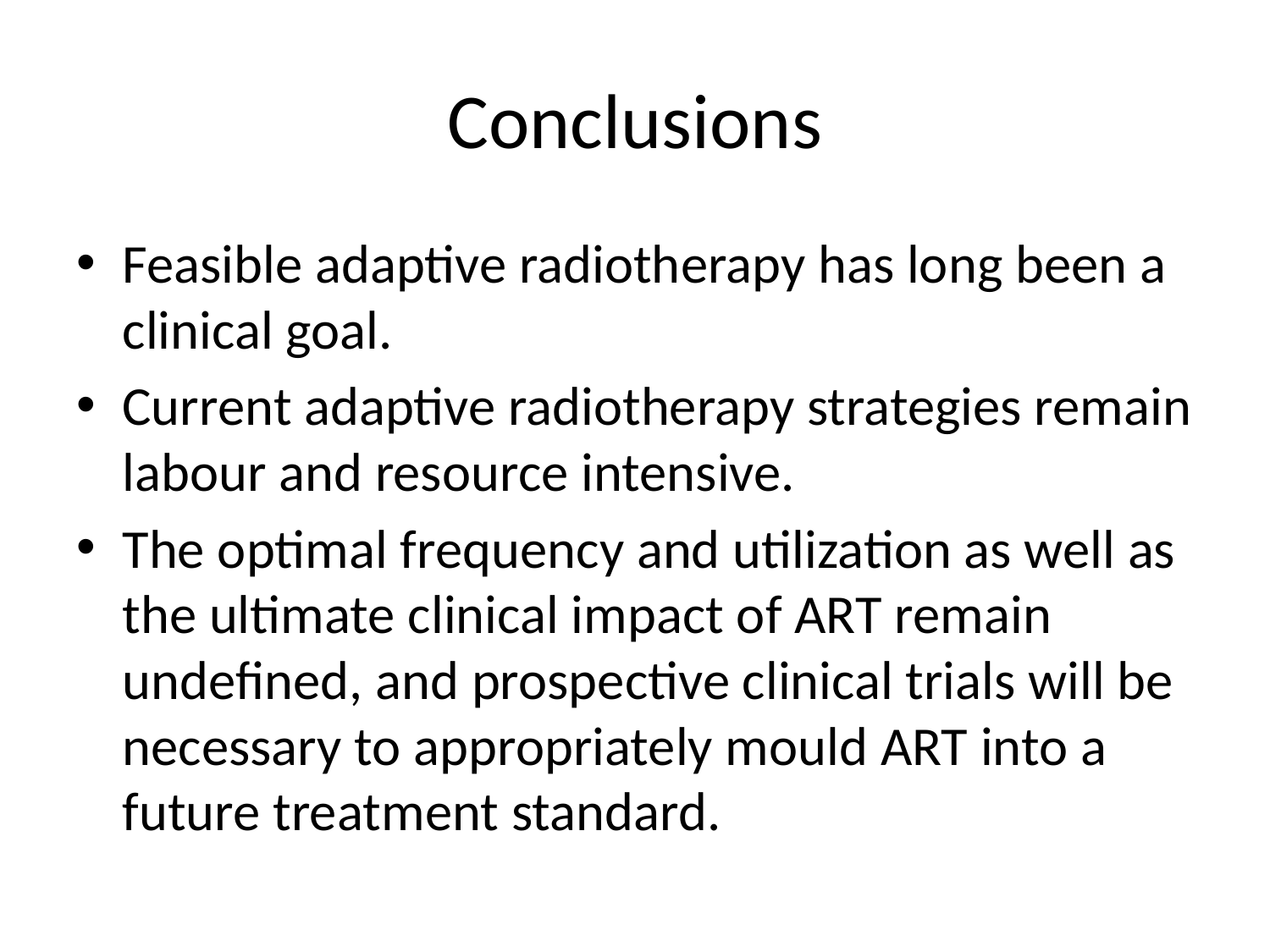

# Conclusions
Feasible adaptive radiotherapy has long been a clinical goal.
Current adaptive radiotherapy strategies remain labour and resource intensive.
The optimal frequency and utilization as well as the ultimate clinical impact of ART remain undefined, and prospective clinical trials will be necessary to appropriately mould ART into a future treatment standard.